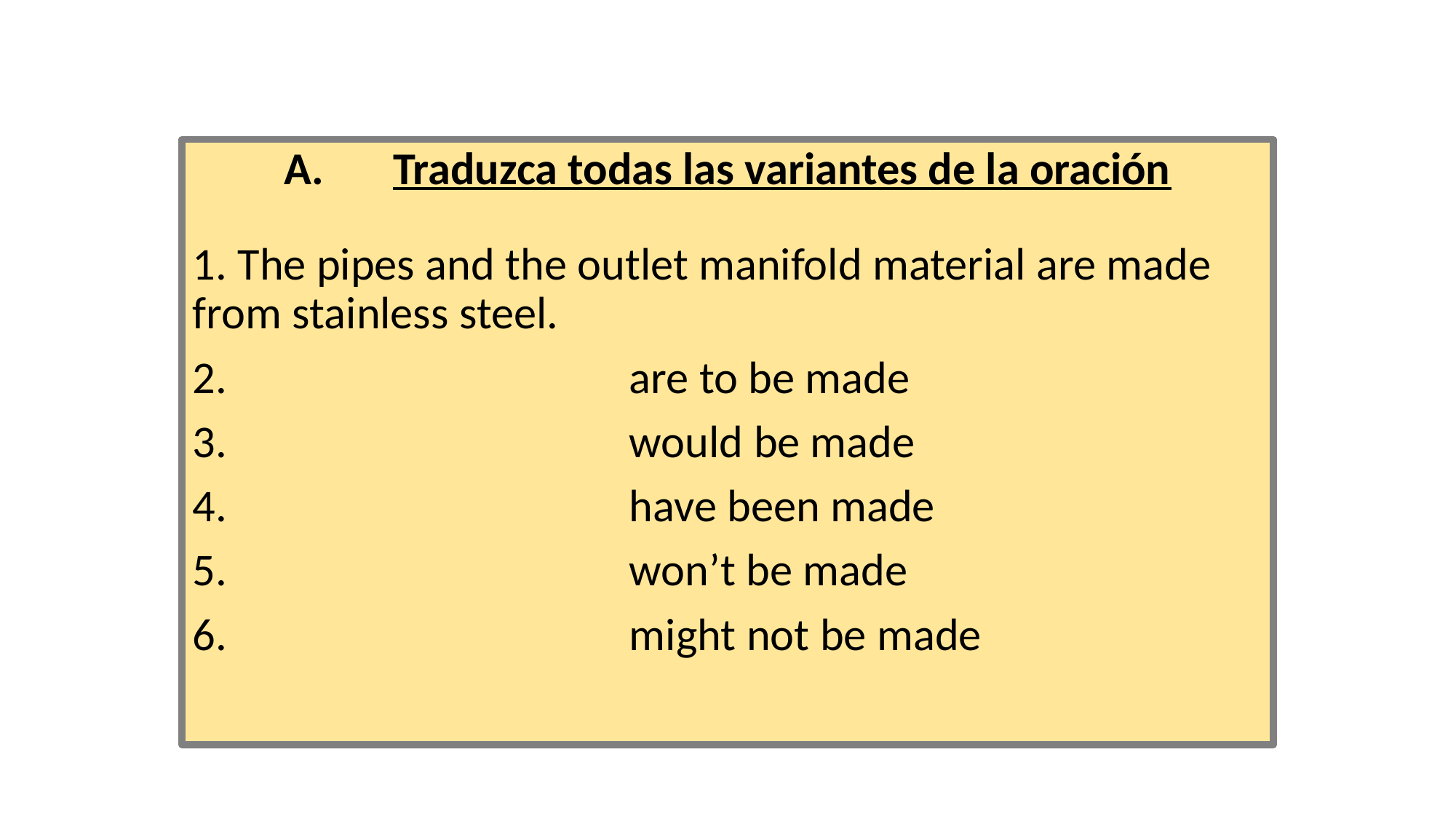

#
A. 	Traduzca todas las variantes de la oración

1. The pipes and the outlet manifold material are made from stainless steel.
2.                               	are to be made
3.				would be made
4. 				have been made
5.   				won’t be made
6. 				might not be made